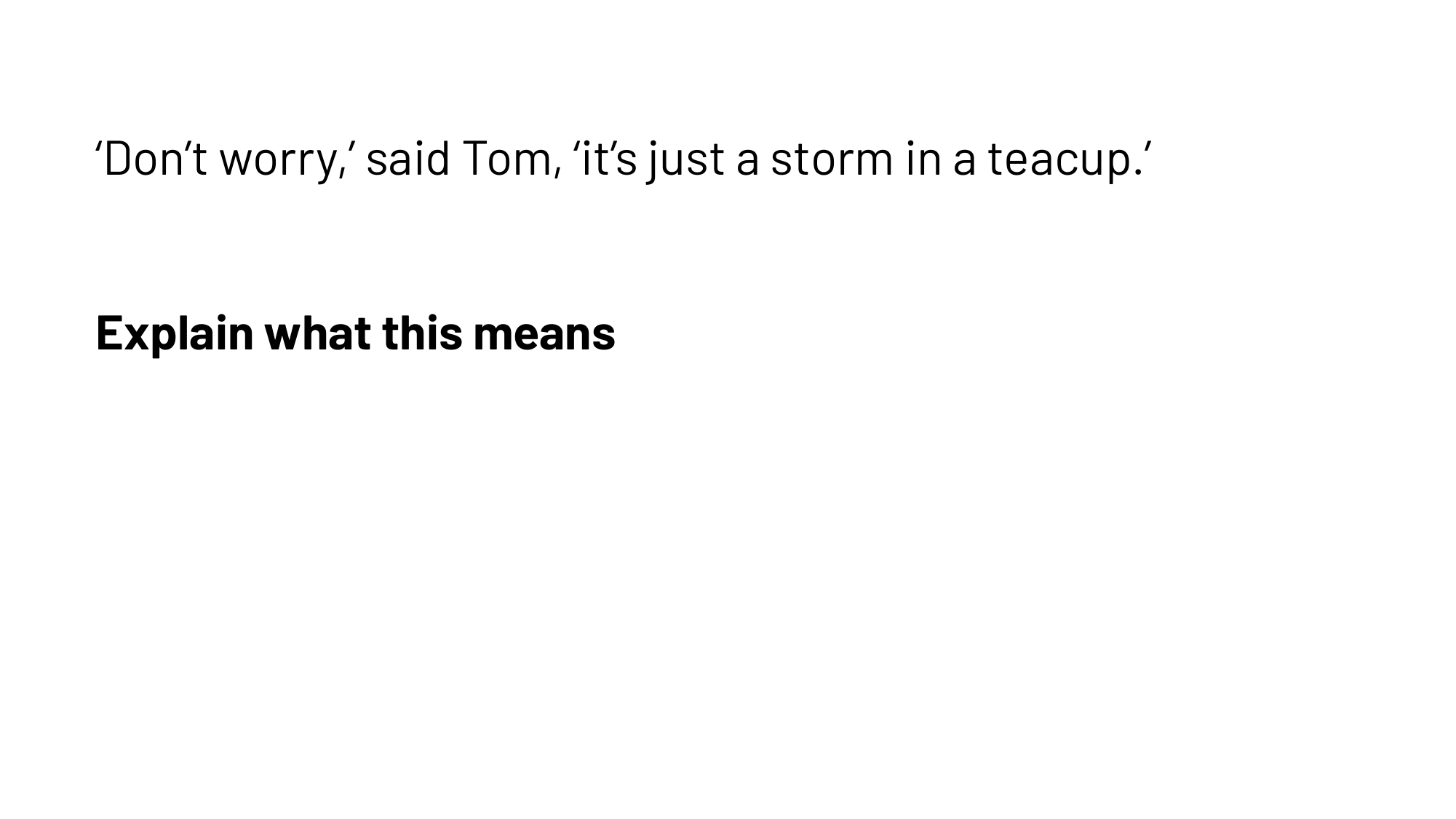

‘Don’t worry,’ said Tom, ‘it’s just a storm in a teacup.’

Explain what this means